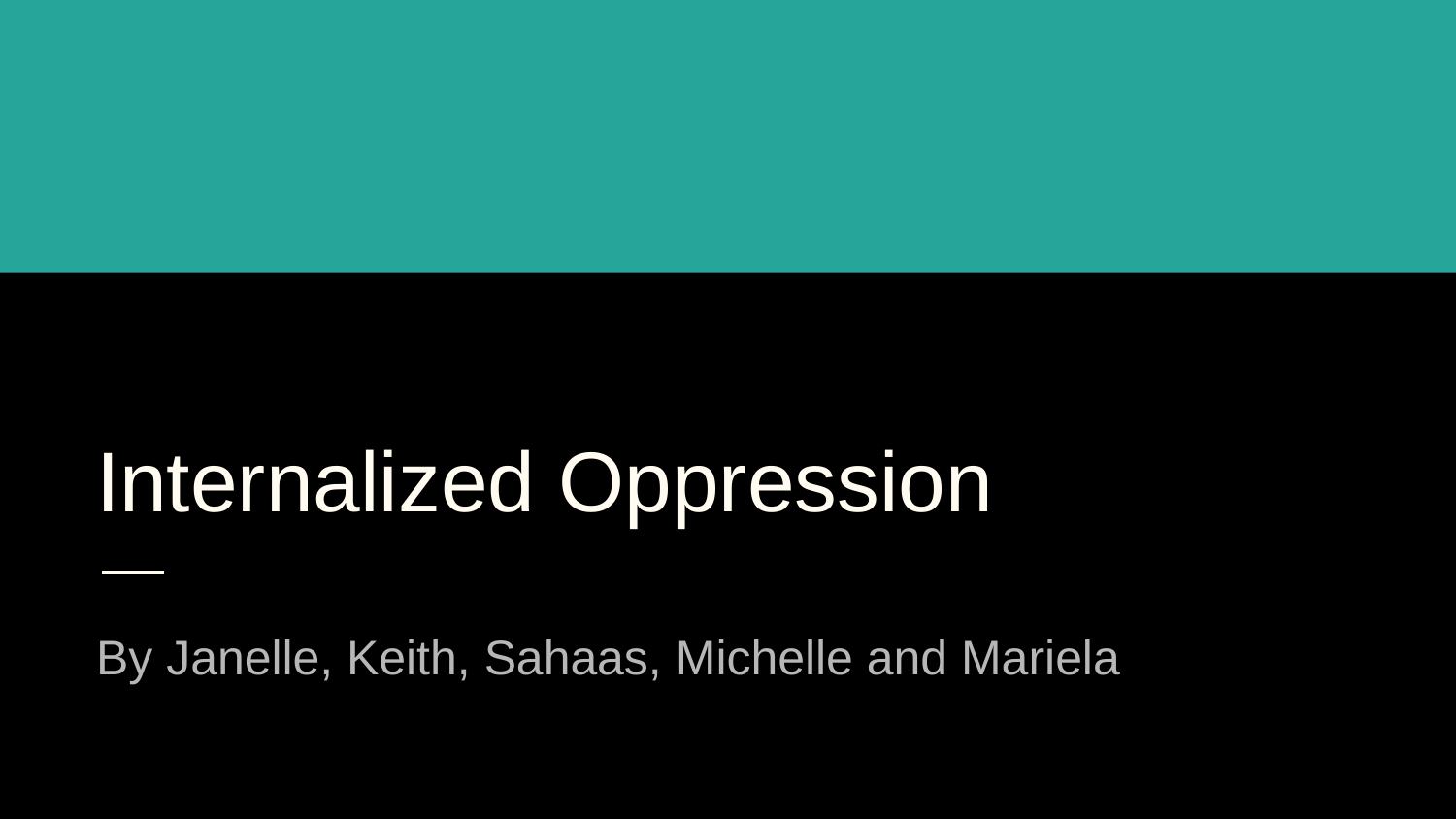

# Internalized Oppression
By Janelle, Keith, Sahaas, Michelle and Mariela